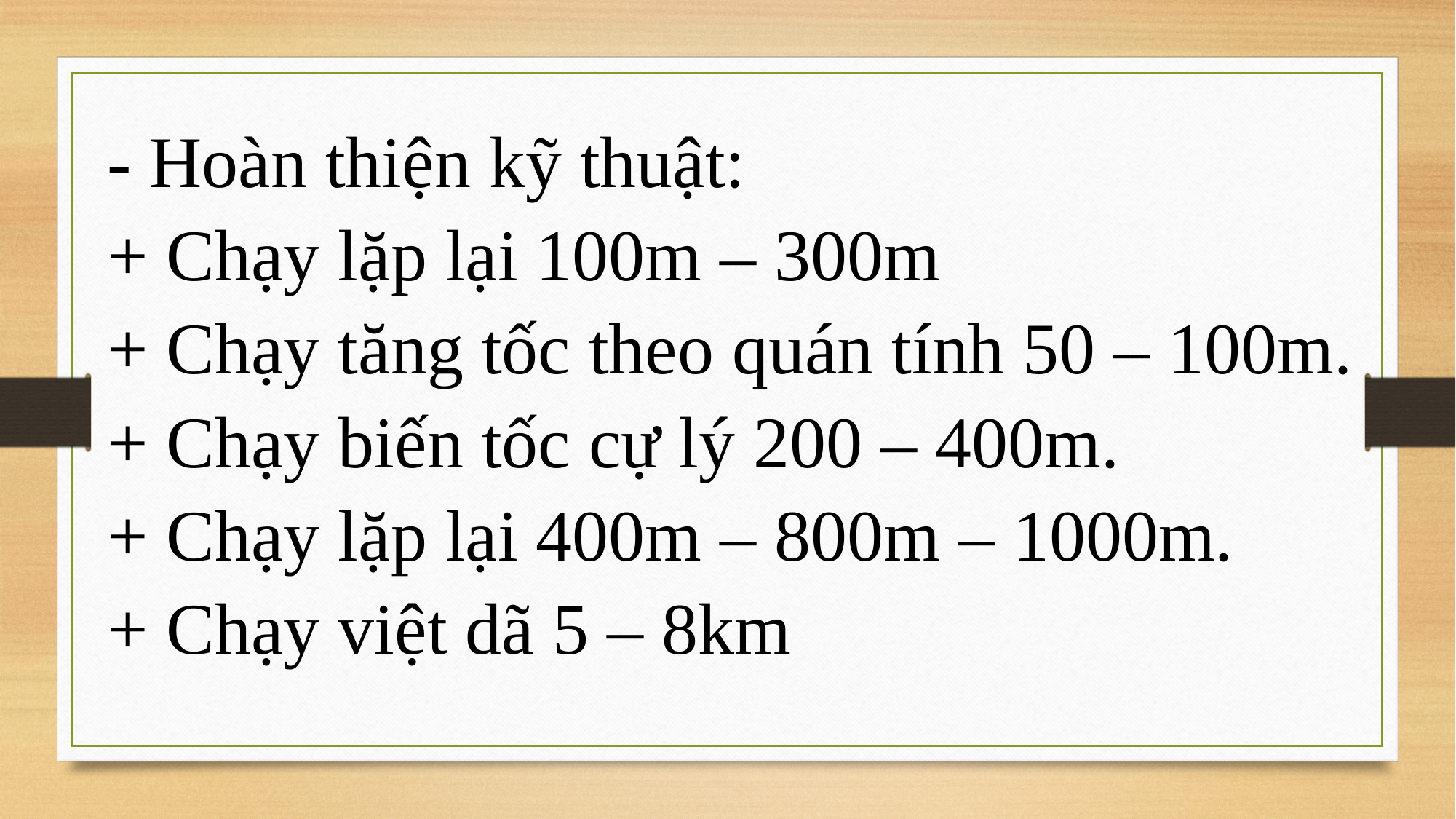

- Hoàn thiện kỹ thuật:
+ Chạy lặp lại 100m – 300m
+ Chạy tăng tốc theo quán tính 50 – 100m.
+ Chạy biến tốc cự lý 200 – 400m.
+ Chạy lặp lại 400m – 800m – 1000m.
+ Chạy việt dã 5 – 8km